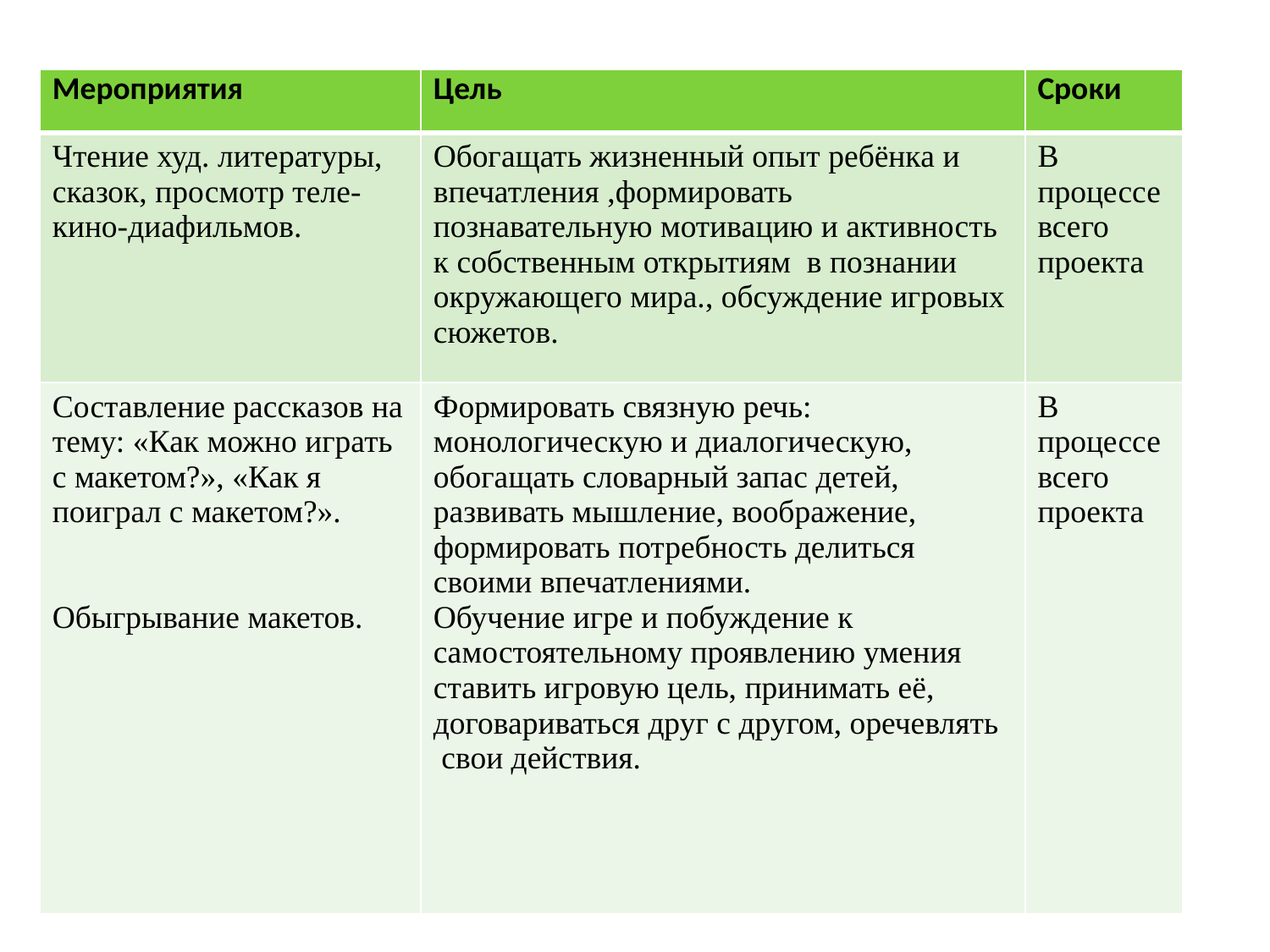

#
| Мероприятия | Цель | Сроки |
| --- | --- | --- |
| Чтение худ. литературы, сказок, просмотр теле-кино-диафильмов. | Обогащать жизненный опыт ребёнка и впечатления ,формировать познавательную мотивацию и активность к собственным открытиям в познании окружающего мира., обсуждение игровых сюжетов. | В процессе всего проекта |
| Составление рассказов на тему: «Как можно играть с макетом?», «Как я поиграл с макетом?». Обыгрывание макетов. | Формировать связную речь: монологическую и диалогическую, обогащать словарный запас детей, развивать мышление, воображение, формировать потребность делиться своими впечатлениями. Обучение игре и побуждение к самостоятельному проявлению умения ставить игровую цель, принимать её, договариваться друг с другом, оречевлять свои действия. | В процессе всего проекта |